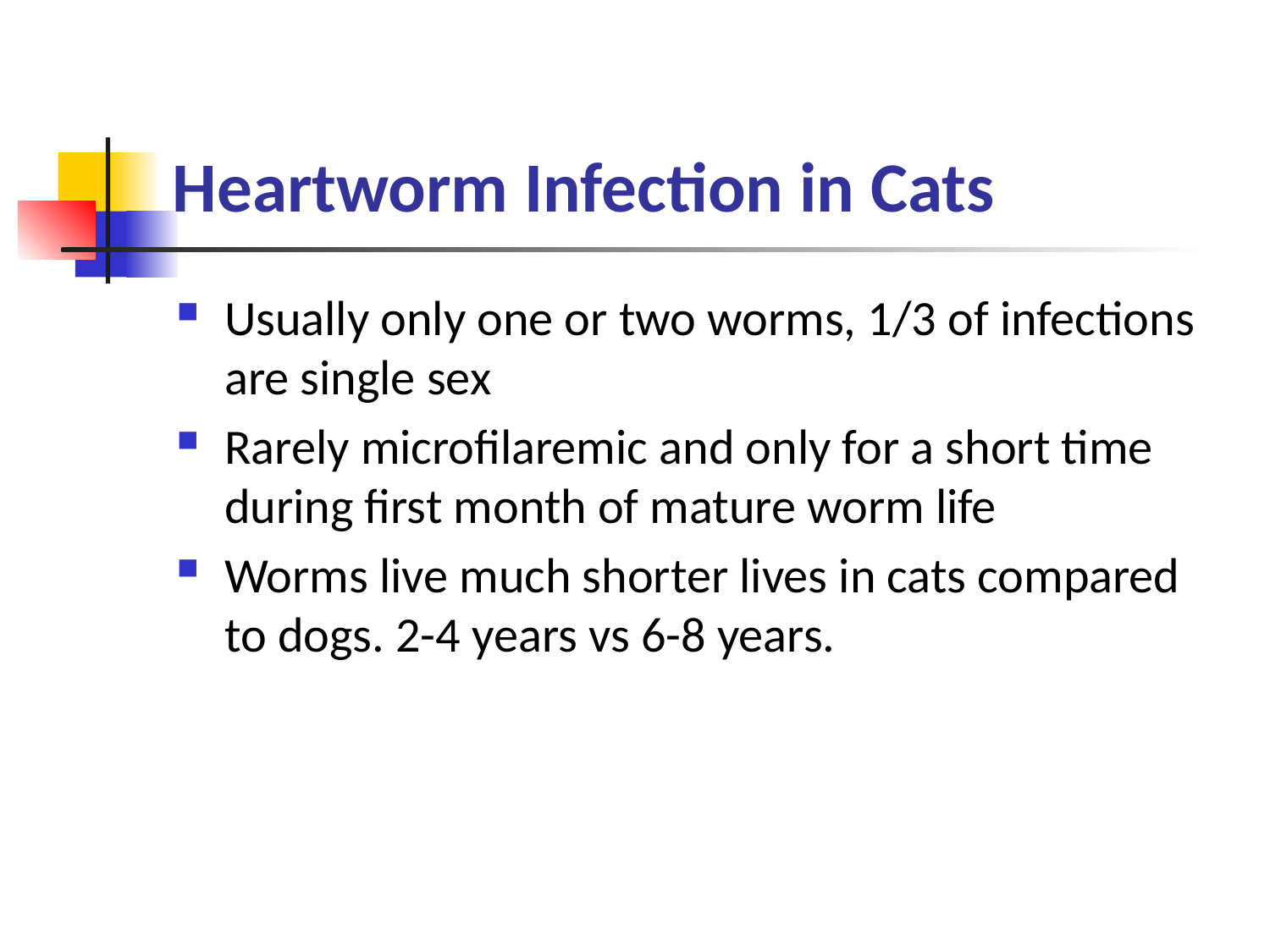

# Heartworm Infection in Cats
Usually only one or two worms, 1/3 of infections are single sex
Rarely microfilaremic and only for a short time during first month of mature worm life
Worms live much shorter lives in cats compared to dogs. 2-4 years vs 6-8 years.